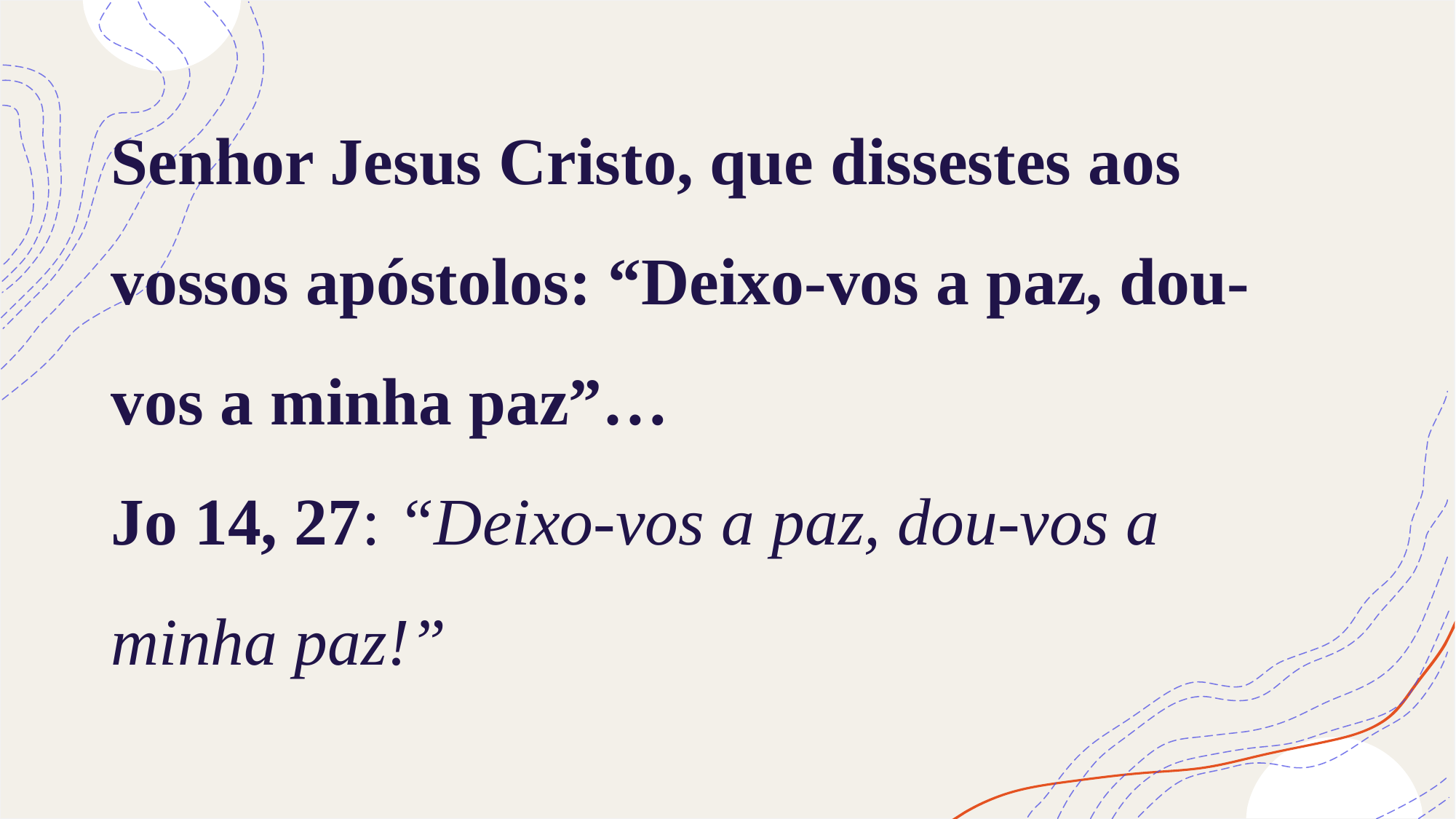

# Senhor Jesus Cristo, que dissestes aos vossos apóstolos: “Deixo-vos a paz, dou-vos a minha paz”… Jo 14, 27: “Deixo-vos a paz, dou-vos a minha paz!”